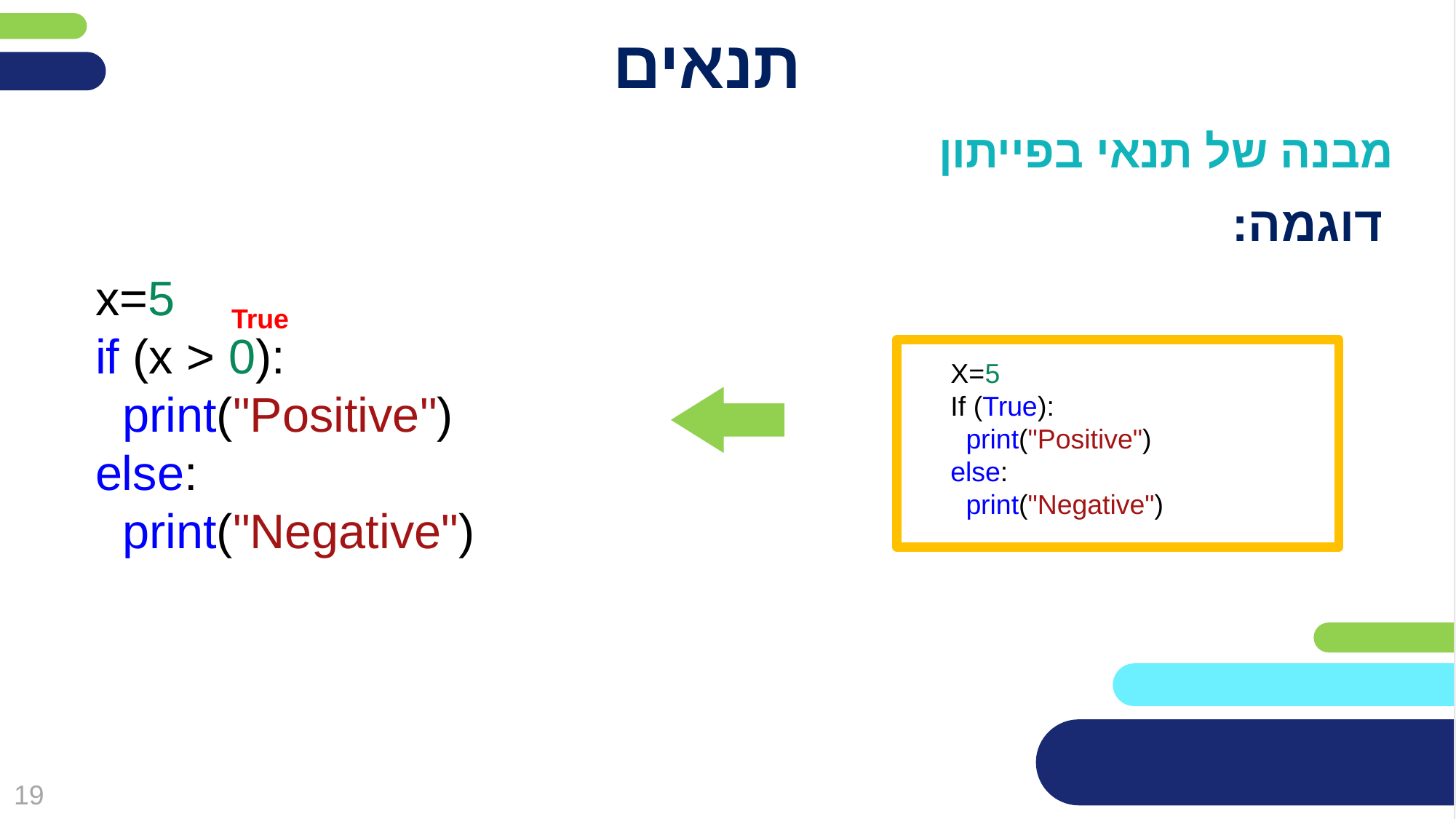

# תנאים
מבנה של תנאי בפייתון
דוגמה:
x=5
if (x > 0):
  print("Positive")
else:
  print("Negative")
True

X=5
If (True):
  print("Positive")
else:
  print("Negative")